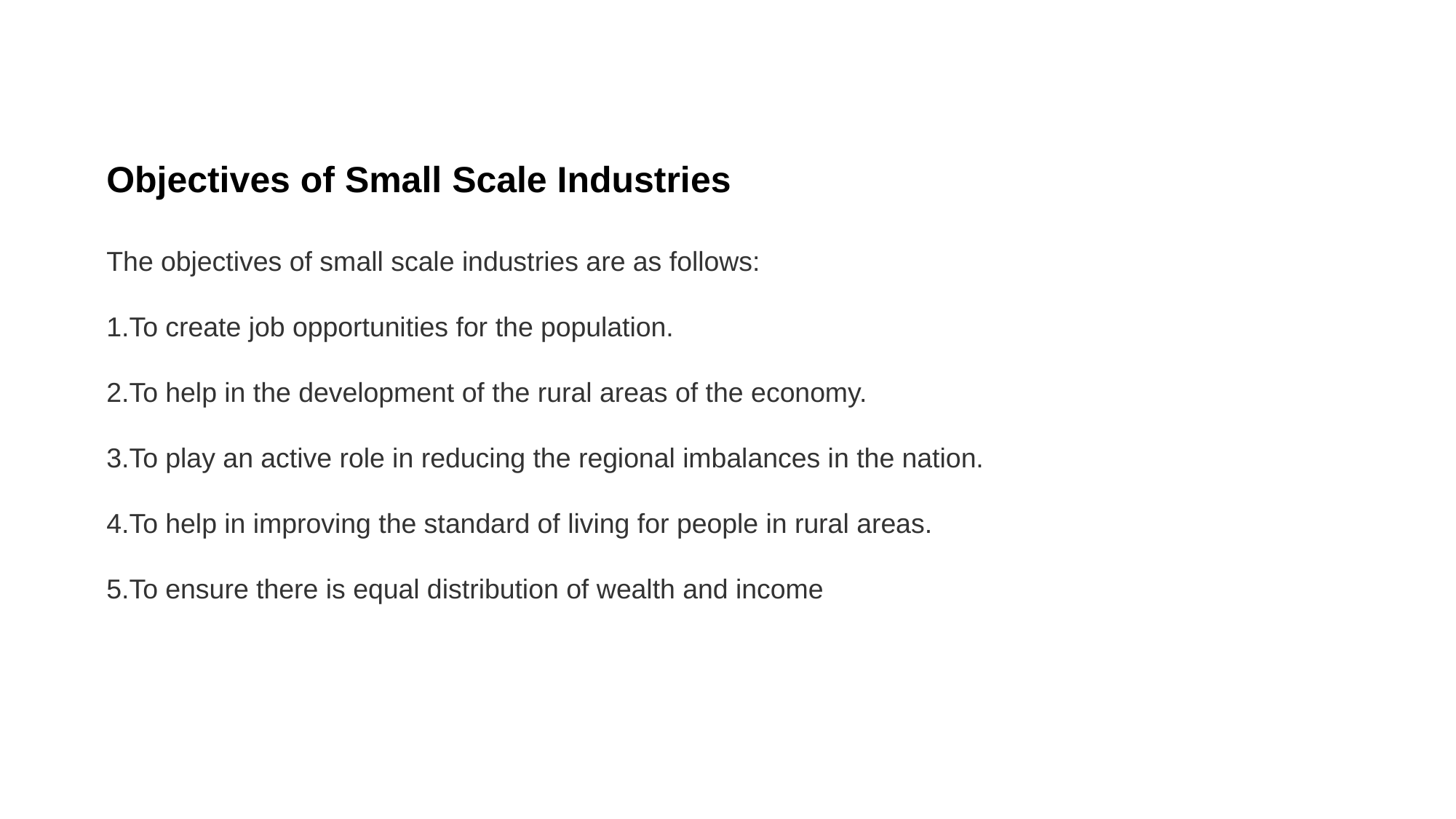

Objectives of Small Scale Industries

The objectives of small scale industries are as follows:

To create job opportunities for the population.

To help in the development of the rural areas of the economy.

To play an active role in reducing the regional imbalances in the nation.

To help in improving the standard of living for people in rural areas.

To ensure there is equal distribution of wealth and income